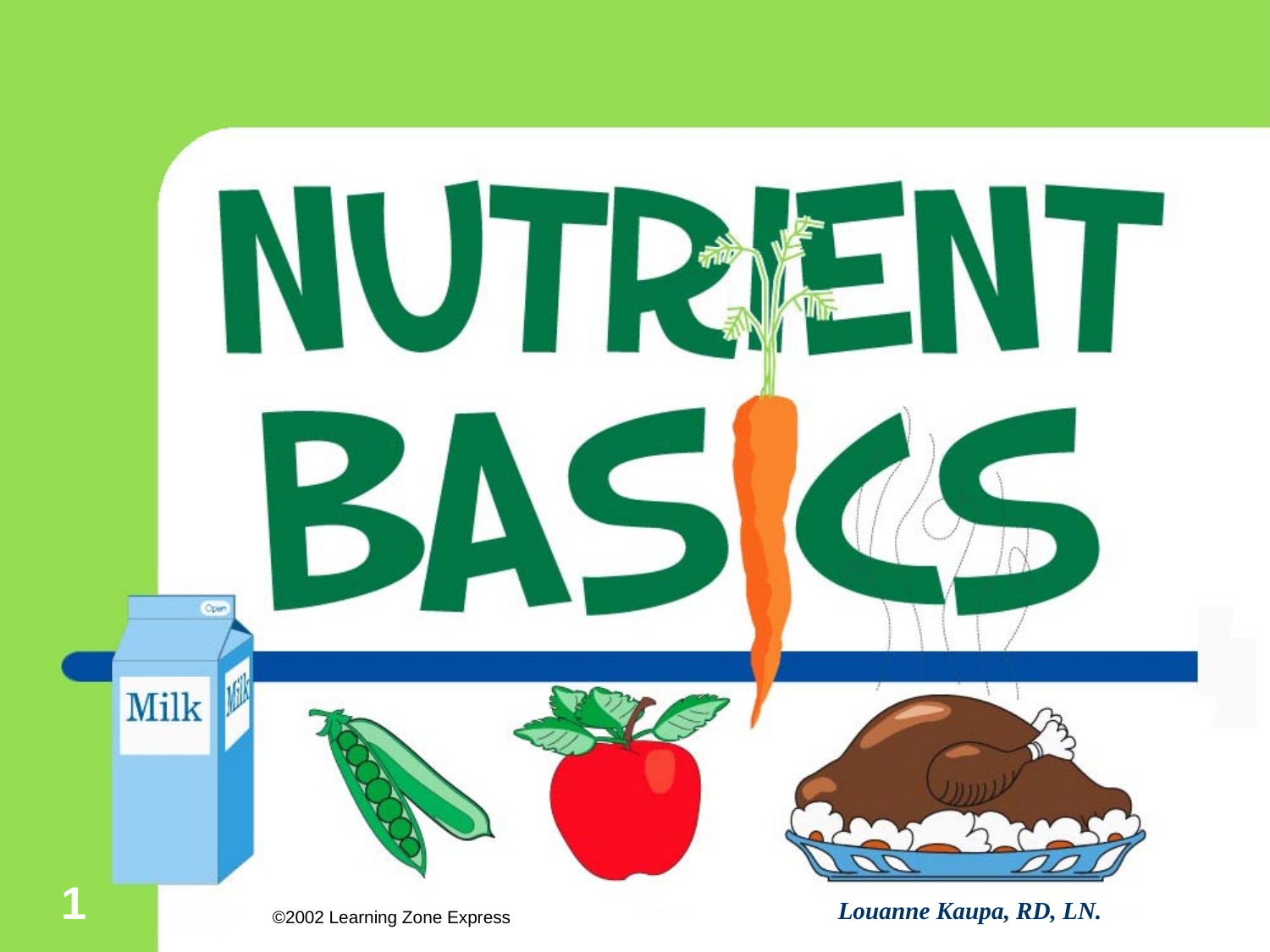

1
©2002 Learning Zone Express
Louanne Kaupa, RD, LN.